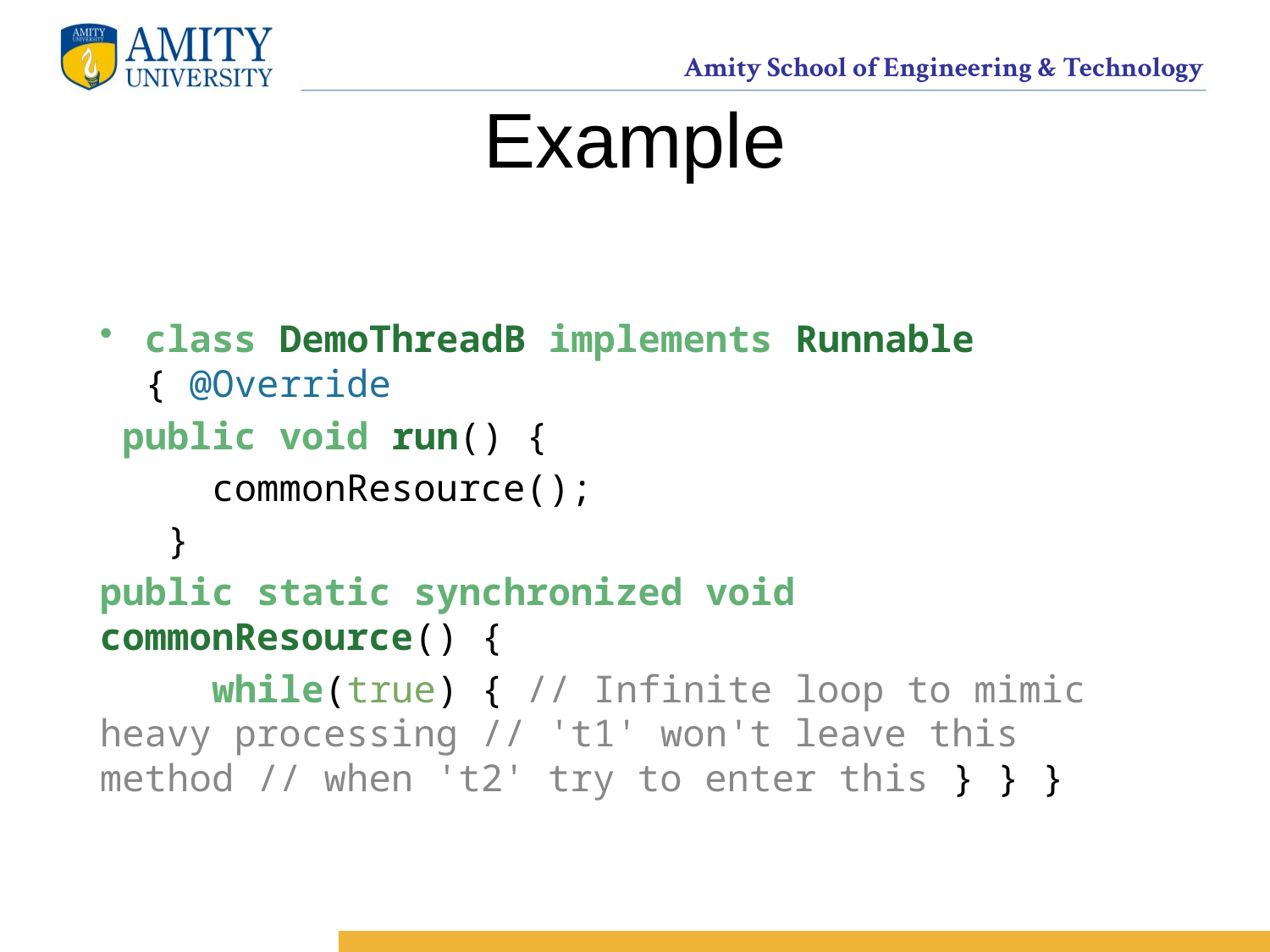

# Example
class DemoThreadB implements Runnable { @Override
 public void run() {
     commonResource();
   }
public static synchronized void commonResource() {
     while(true) { // Infinite loop to mimic heavy processing // 't1' won't leave this method // when 't2' try to enter this } } }